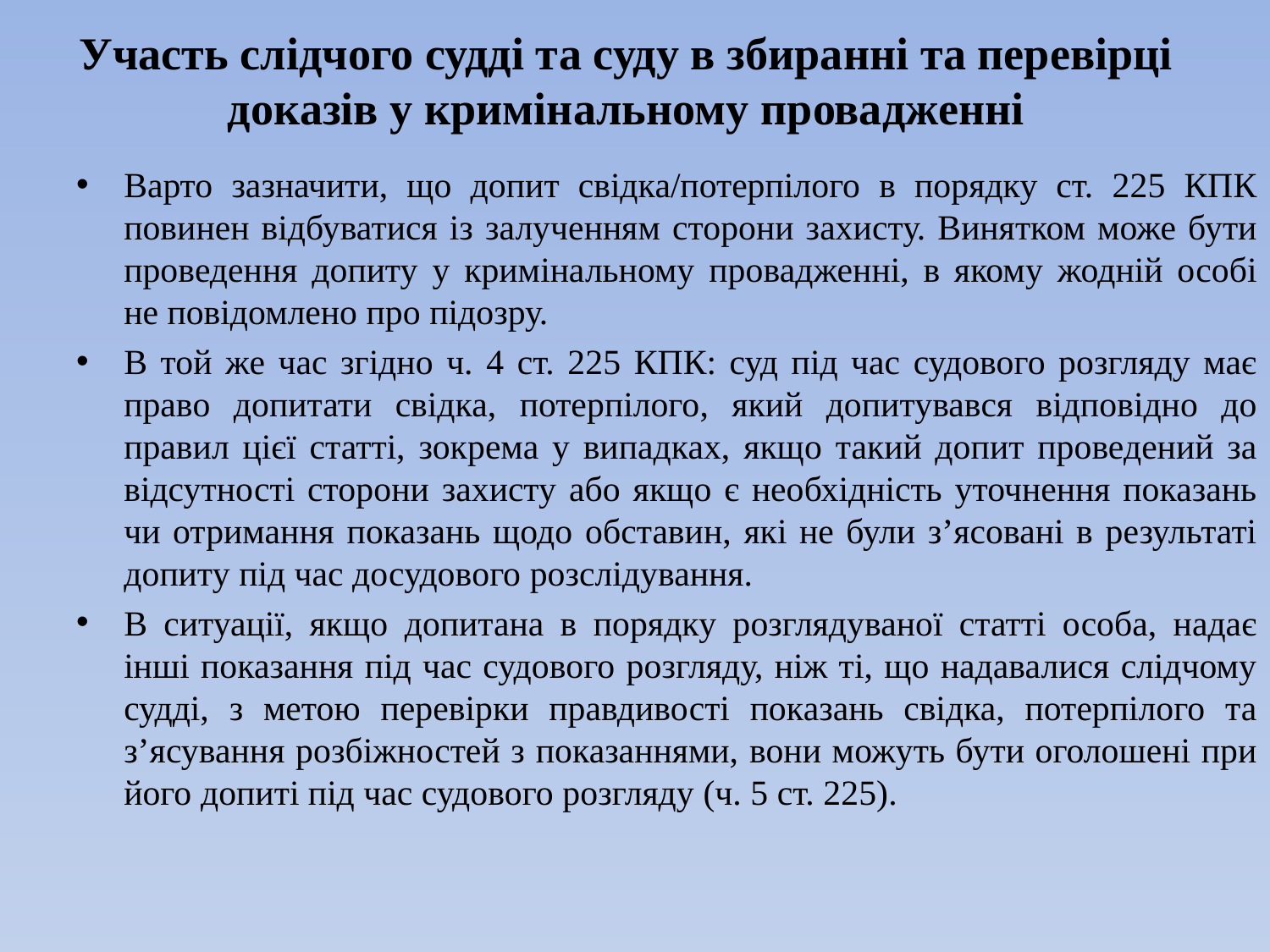

# Участь слідчого судді та суду в збиранні та перевірці доказів у кримінальному провадженні
Варто зазначити, що допит свідка/потерпілого в порядку ст. 225 КПК повинен відбуватися із залученням сторони захисту. Винятком може бути проведення допиту у кримінальному провадженні, в якому жодній особі не повідомлено про підозру.
В той же час згідно ч. 4 ст. 225 КПК: суд під час судового розгляду має право допитати свідка, потерпілого, який допитувався відповідно до правил цієї статті, зокрема у випадках, якщо такий допит проведений за відсутності сторони захисту або якщо є необхідність уточнення показань чи отримання показань щодо обставин, які не були з’ясовані в результаті допиту під час досудового розслідування.
В ситуації, якщо допитана в порядку розглядуваної статті особа, надає інші показання під час судового розгляду, ніж ті, що надавалися слідчому судді, з метою перевірки правдивості показань свідка, потерпілого та з’ясування розбіжностей з показаннями, вони можуть бути оголошені при його допиті під час судового розгляду (ч. 5 ст. 225).